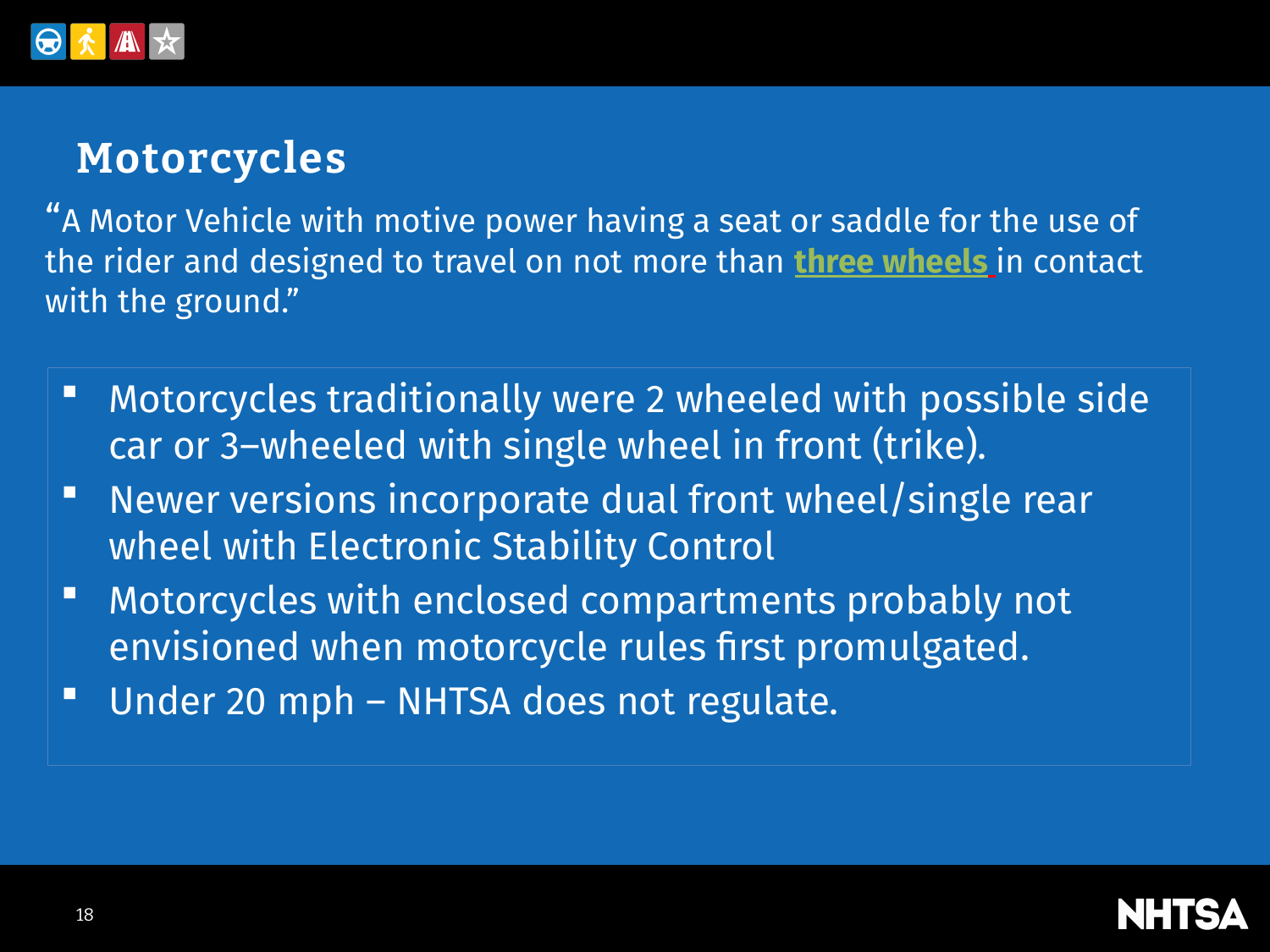

# Motorcycles
“A Motor Vehicle with motive power having a seat or saddle for the use of the rider and designed to travel on not more than three wheels in contact with the ground.”

Motorcycles traditionally were 2 wheeled with possible side car or 3–wheeled with single wheel in front (trike).
Newer versions incorporate dual front wheel/single rear wheel with Electronic Stability Control
Motorcycles with enclosed compartments probably not envisioned when motorcycle rules first promulgated.
Under 20 mph – NHTSA does not regulate.
18